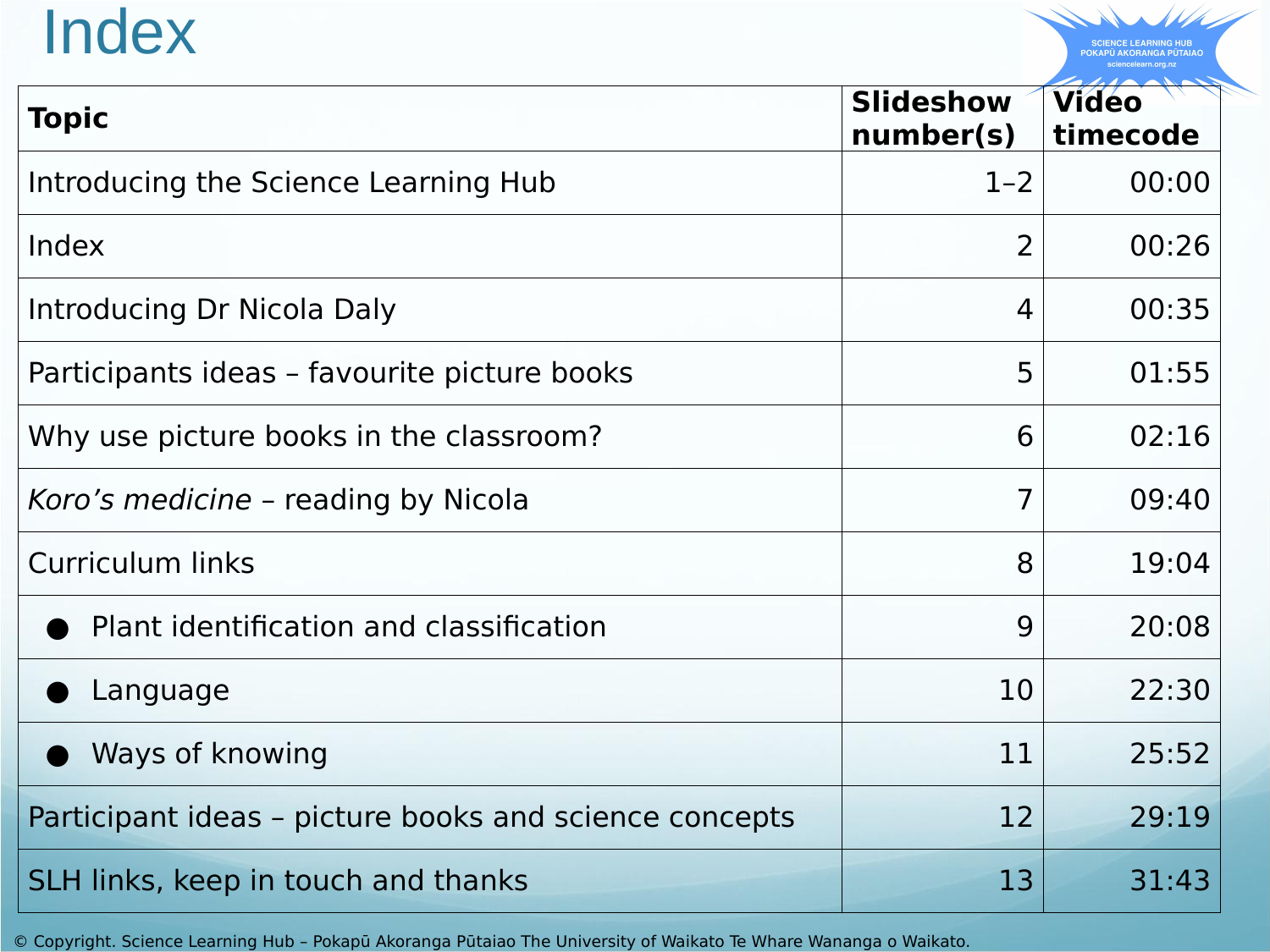

# Index
| Topic | Slideshow number(s) | Video timecode |
| --- | --- | --- |
| Introducing the Science Learning Hub | 1–2 | 00:00 |
| Index | 2 | 00:26 |
| Introducing Dr Nicola Daly | 4 | 00:35 |
| Participants ideas – favourite picture books | 5 | 01:55 |
| Why use picture books in the classroom? | 6 | 02:16 |
| Koro’s medicine – reading by Nicola | 7 | 09:40 |
| Curriculum links | 8 | 19:04 |
| Plant identification and classification | 9 | 20:08 |
| Language | 10 | 22:30 |
| Ways of knowing | 11 | 25:52 |
| Participant ideas – picture books and science concepts | 12 | 29:19 |
| SLH links, keep in touch and thanks | 13 | 31:43 |
© Copyright. Science Learning Hub – Pokapū Akoranga Pūtaiao The University of Waikato Te Whare Wananga o Waikato.